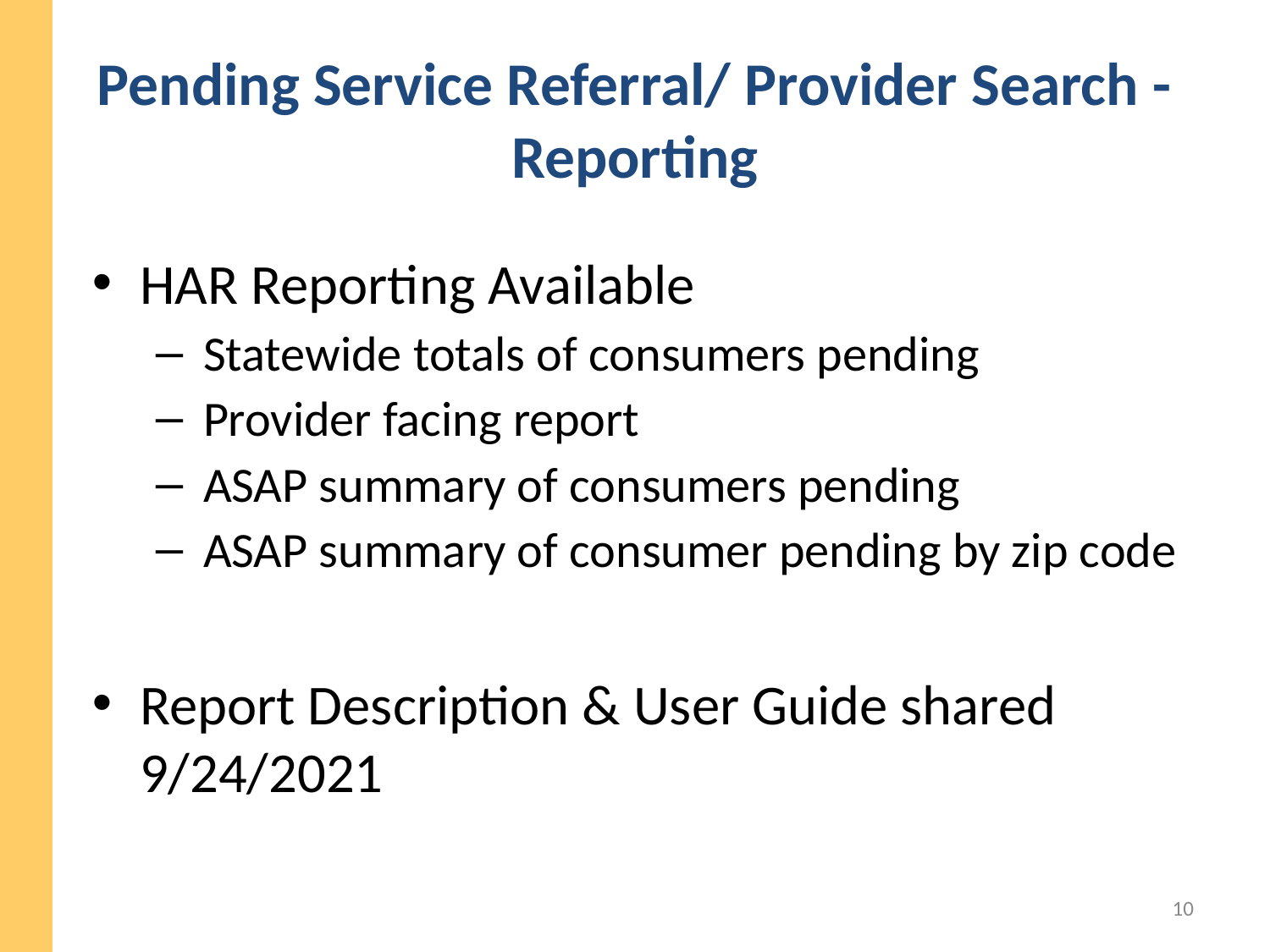

# Pending Service Referral/ Provider Search - Reporting
HAR Reporting Available
Statewide totals of consumers pending
Provider facing report
ASAP summary of consumers pending
ASAP summary of consumer pending by zip code

Report Description & User Guide shared 9/24/2021

10